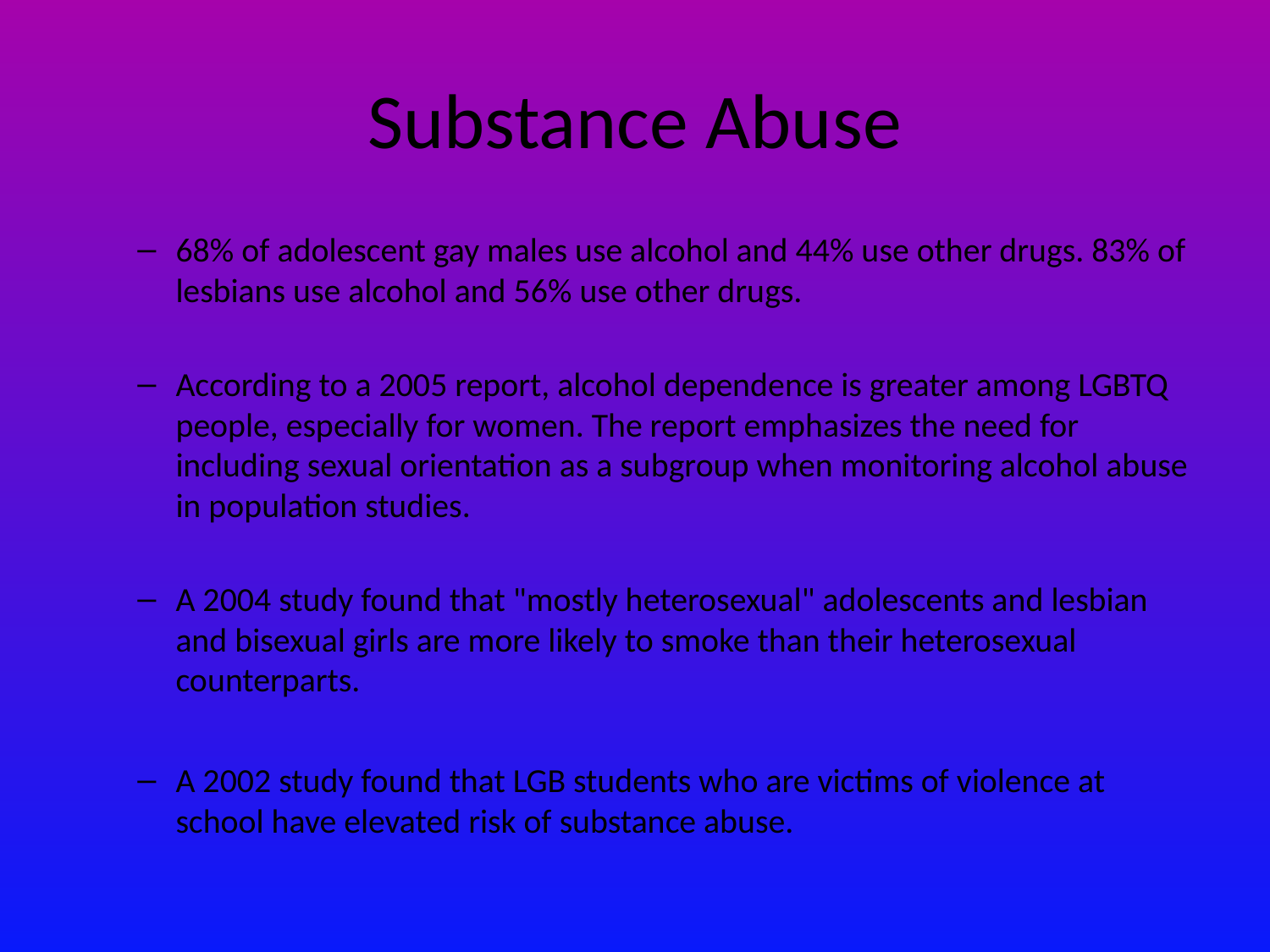

# Substance Abuse
68% of adolescent gay males use alcohol and 44% use other drugs. 83% of lesbians use alcohol and 56% use other drugs.

According to a 2005 report, alcohol dependence is greater among LGBTQ people, especially for women. The report emphasizes the need for including sexual orientation as a subgroup when monitoring alcohol abuse in population studies.

A 2004 study found that "mostly heterosexual" adolescents and lesbian and bisexual girls are more likely to smoke than their heterosexual counterparts.

A 2002 study found that LGB students who are victims of violence at school have elevated risk of substance abuse.